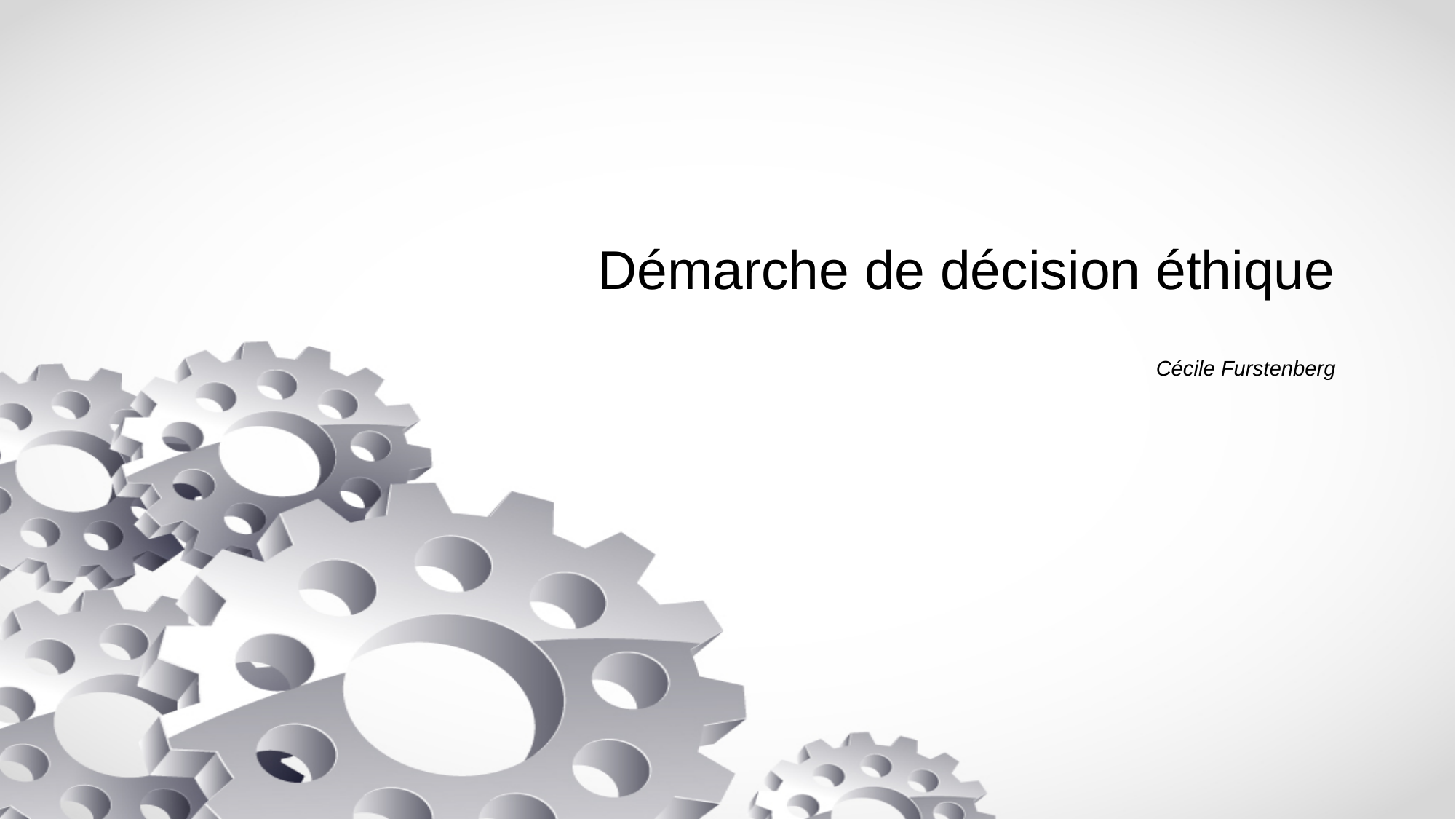

# Démarche de décision éthique
Cécile Furstenberg